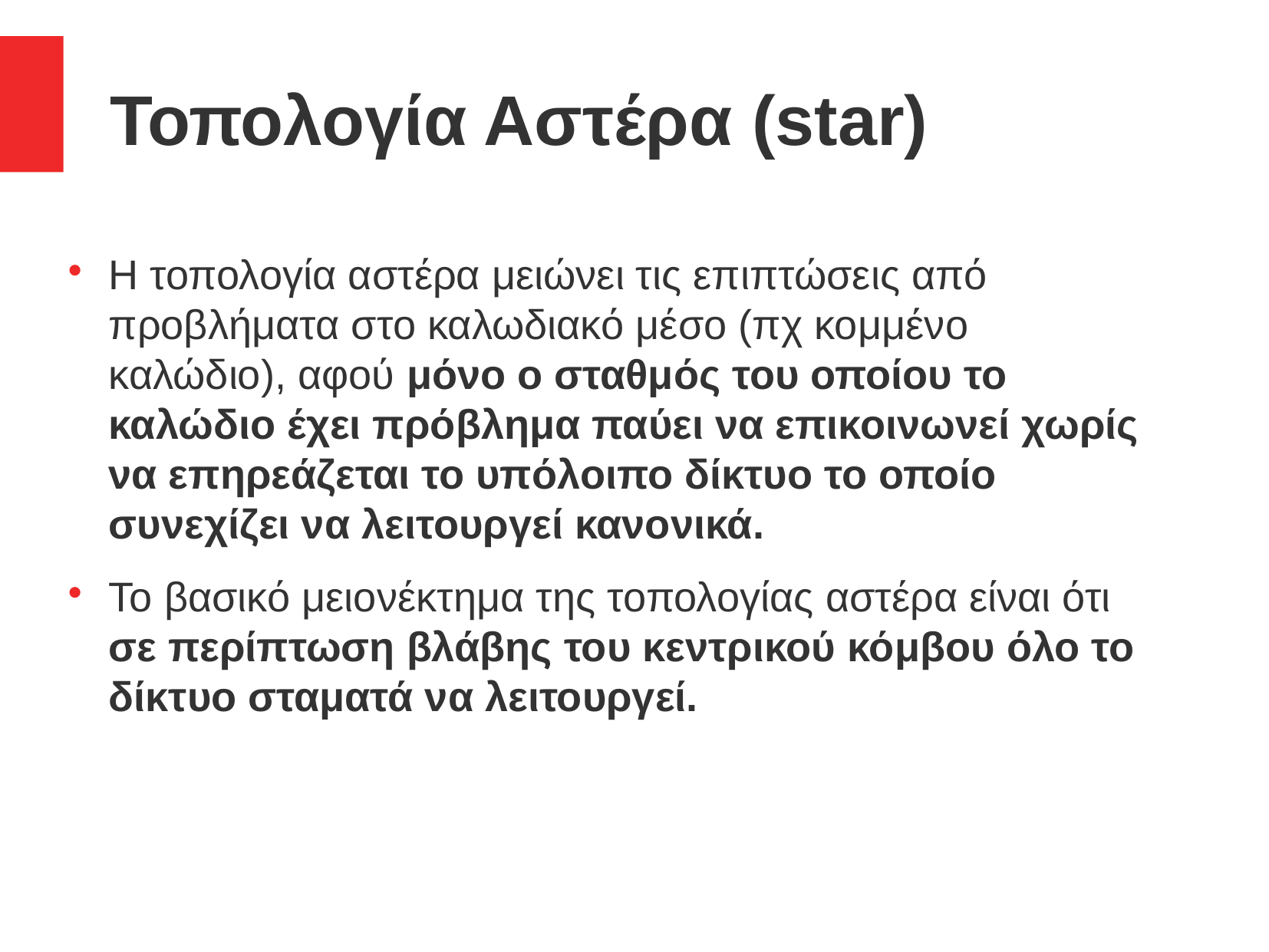

Τοπολογία Αστέρα (star)

Η τοπολογία αστέρα μειώνει τις επιπτώσεις από προβλήματα στο καλωδιακό μέσο (πχ κομμένο καλώδιο), αφού μόνο ο σταθμός του οποίου το καλώδιο έχει πρόβλημα παύει να επικοινωνεί χωρίς να επηρεάζεται το υπόλοιπο δίκτυο το οποίο συνεχίζει να λειτουργεί κανονικά.
Το βασικό μειονέκτημα της τοπολογίας αστέρα είναι ότι σε περίπτωση βλάβης του κεντρικού κόμβου όλο το δίκτυο σταματά να λειτουργεί.